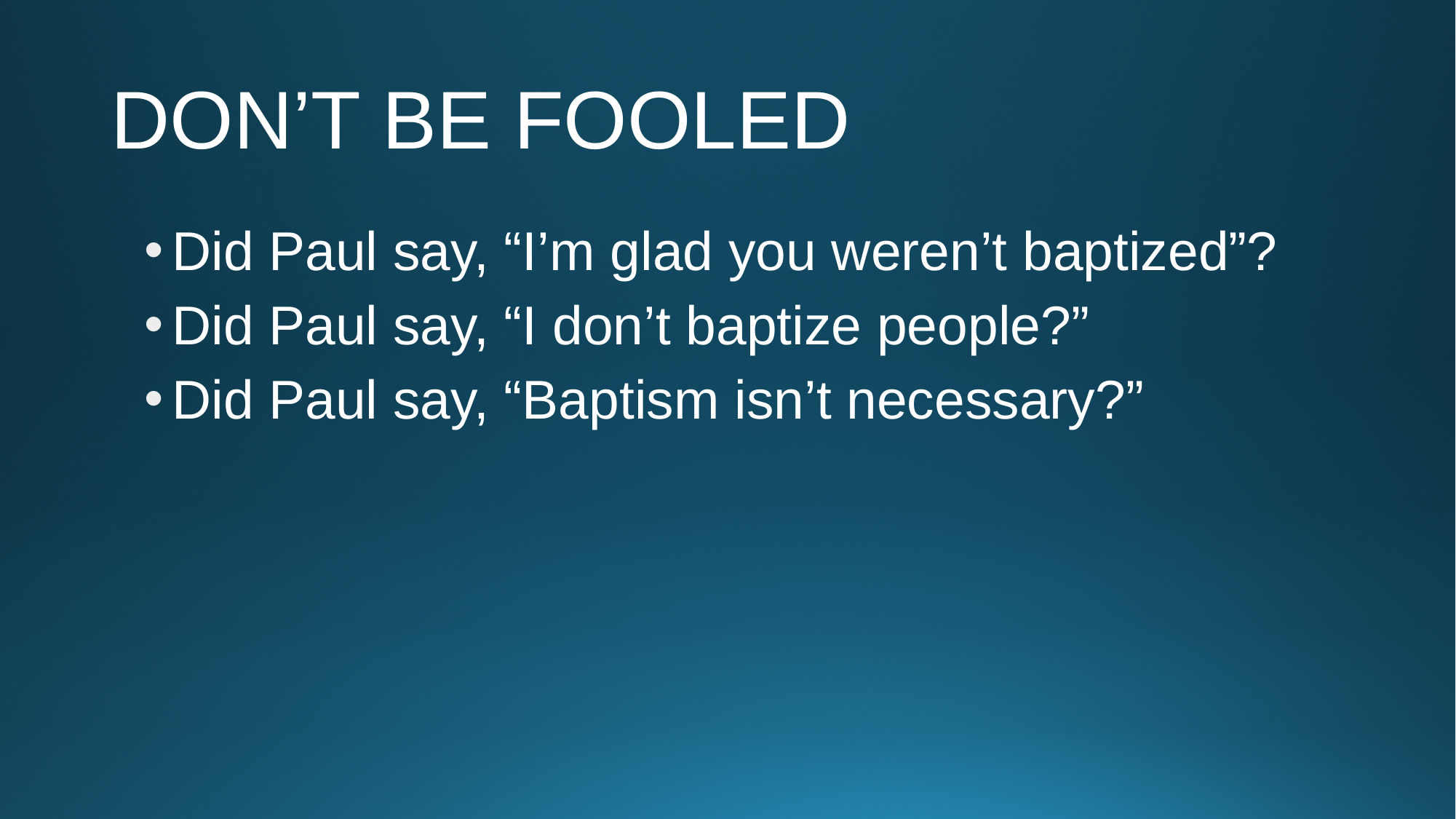

# DON’T BE FOOLED
Did Paul say, “I’m glad you weren’t baptized”?
Did Paul say, “I don’t baptize people?”
Did Paul say, “Baptism isn’t necessary?”